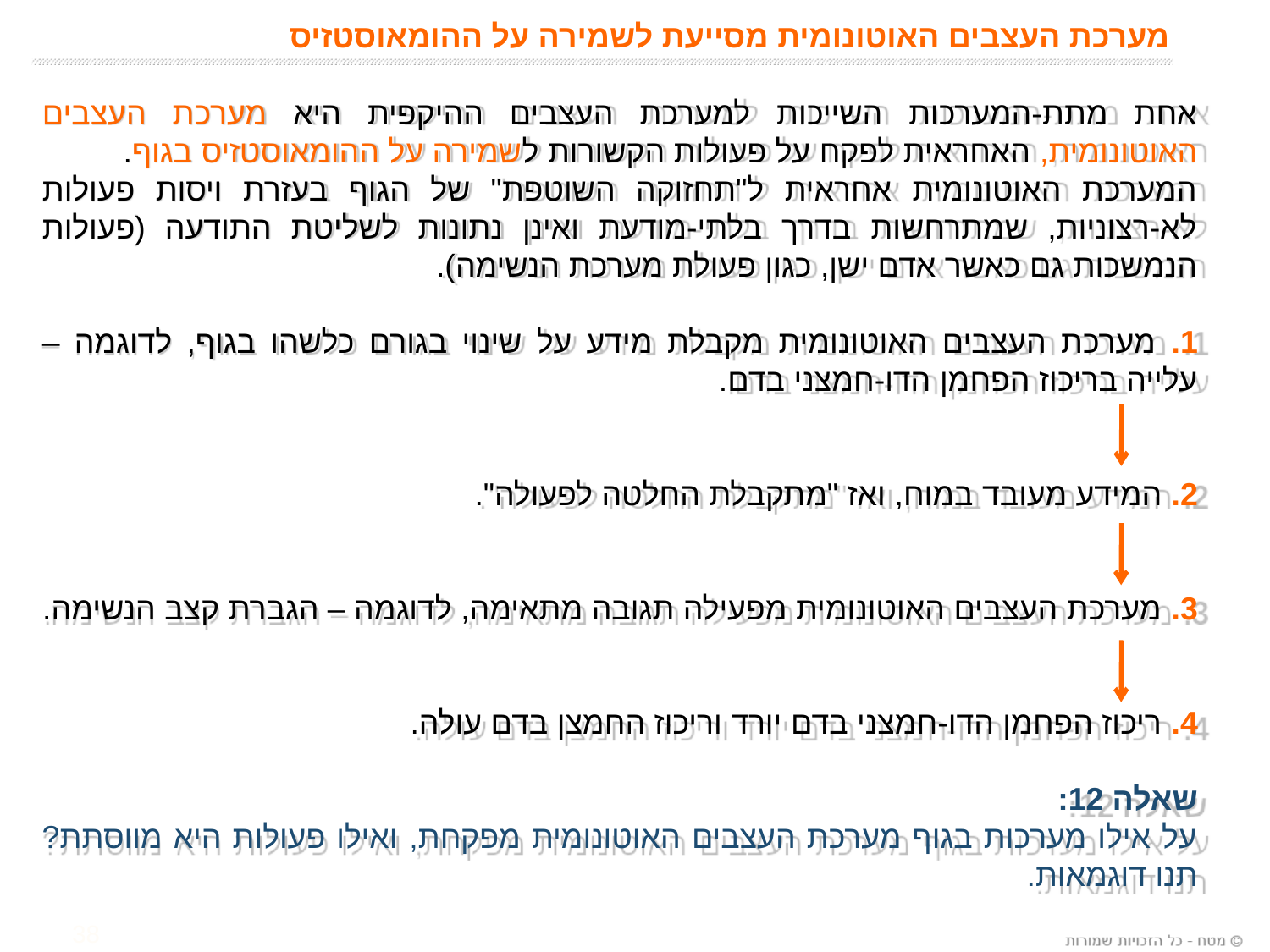

# מערכת העצבים האוטונומית מסייעת לשמירה על ההומאוסטזיס

אחת מתת-המערכות השייכות למערכת העצבים ההיקפית היא מערכת העצבים האוטונומית, האחראית לפקח על פעולות הקשורות לשמירה על ההומאוסטזיס בגוף.
המערכת האוטונומית אחראית ל"תחזוקה השוטפת" של הגוף בעזרת ויסות פעולות לא-רצוניות, שמתרחשות בדרך בלתי-מודעת ואינן נתונות לשליטת התודעה (פעולות הנמשכות גם כאשר אדם ישן, כגון פעולת מערכת הנשימה).

1. מערכת העצבים האוטונומית מקבלת מידע על שינוי בגורם כלשהו בגוף, לדוגמה – עלייה בריכוז הפחמן הדו-חמצני בדם.

2. המידע מעובד במוח, ואז "מתקבלת החלטה לפעולה".

3. מערכת העצבים האוטונומית מפעילה תגובה מתאימה, לדוגמה – הגברת קצב הנשימה.

4. ריכוז הפחמן הדו-חמצני בדם יורד וריכוז החמצן בדם עולה.

שאלה 12:
על אילו מערכות בגוף מערכת העצבים האוטונומית מפקחת, ואילו פעולות היא מווסתת? תנו דוגמאות.

38